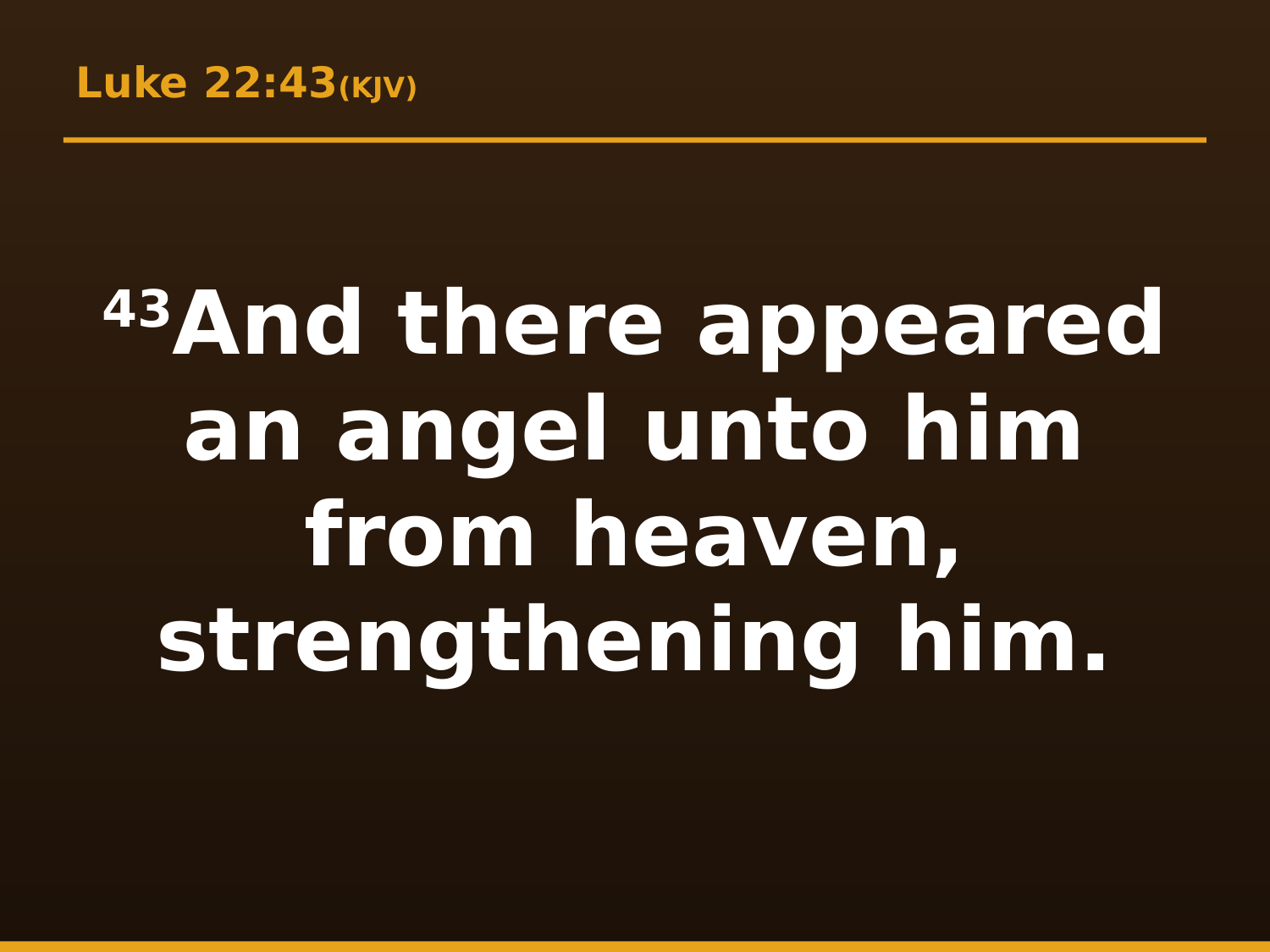

Luke 22:43(KJV)

43And there appeared an angel unto him from heaven, strengthening him.